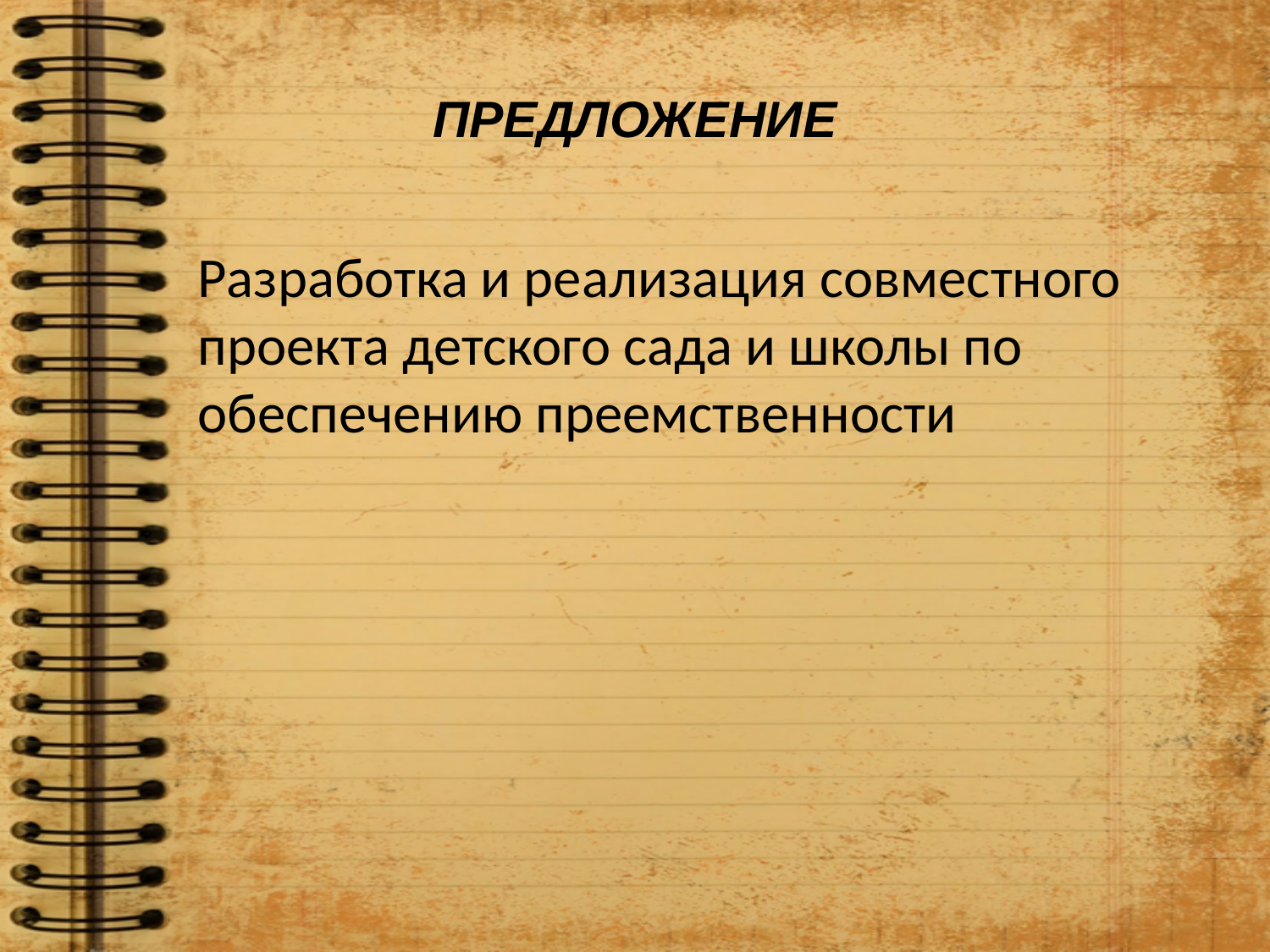

# Предложение

Разработка и реализация совместного проекта детского сада и школы по обеспечению преемственности